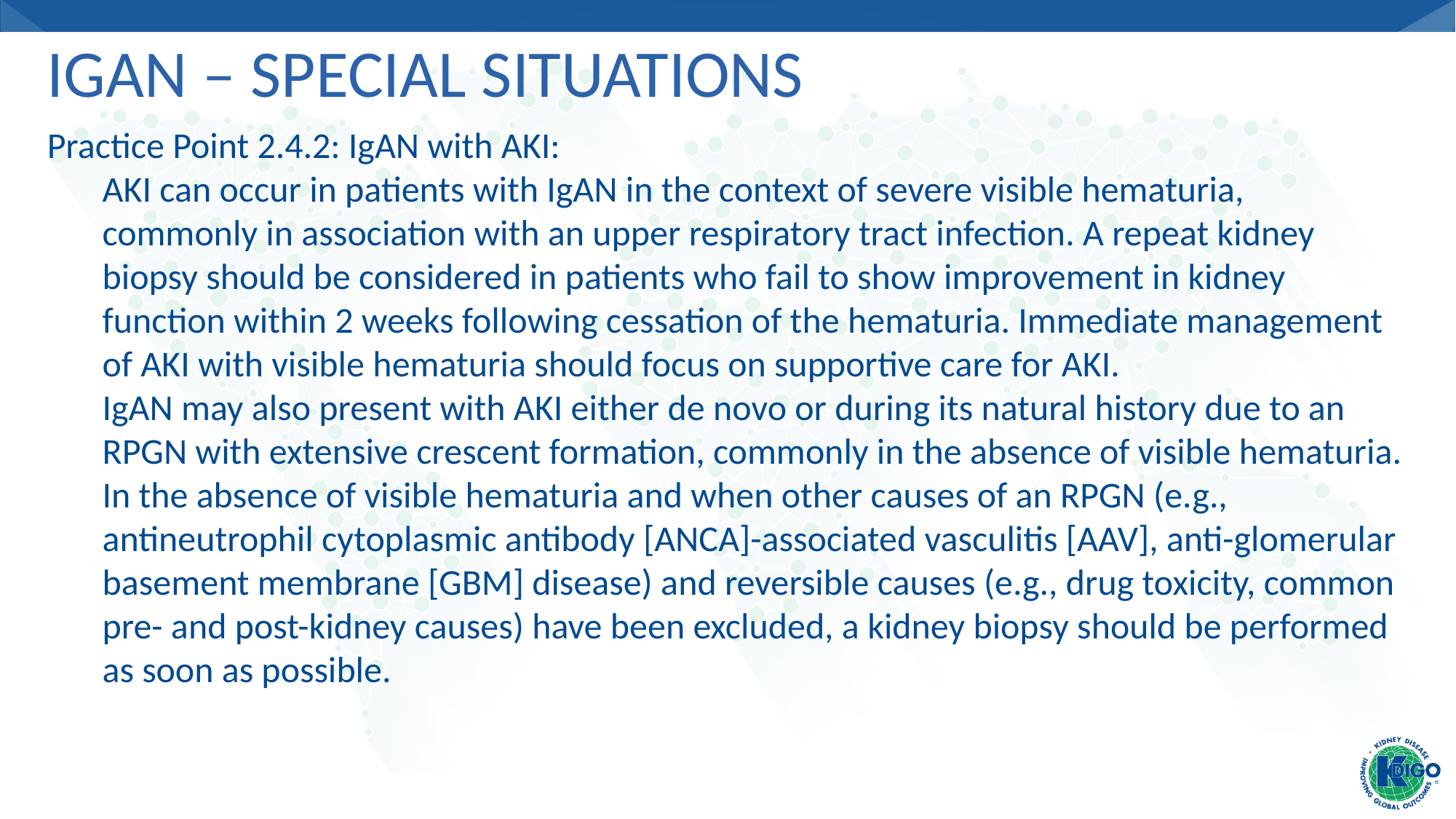

# IgAN – Special Situations
Practice Point 2.4.2: IgAN with AKI:
AKI can occur in patients with IgAN in the context of severe visible hematuria, commonly in association with an upper respiratory tract infection. A repeat kidney biopsy should be considered in patients who fail to show improvement in kidney function within 2 weeks following cessation of the hematuria. Immediate management of AKI with visible hematuria should focus on supportive care for AKI.
IgAN may also present with AKI either de novo or during its natural history due to an RPGN with extensive crescent formation, commonly in the absence of visible hematuria. In the absence of visible hematuria and when other causes of an RPGN (e.g., antineutrophil cytoplasmic antibody [ANCA]-associated vasculitis [AAV], anti-glomerular basement membrane [GBM] disease) and reversible causes (e.g., drug toxicity, common pre- and post-kidney causes) have been excluded, a kidney biopsy should be performed as soon as possible.